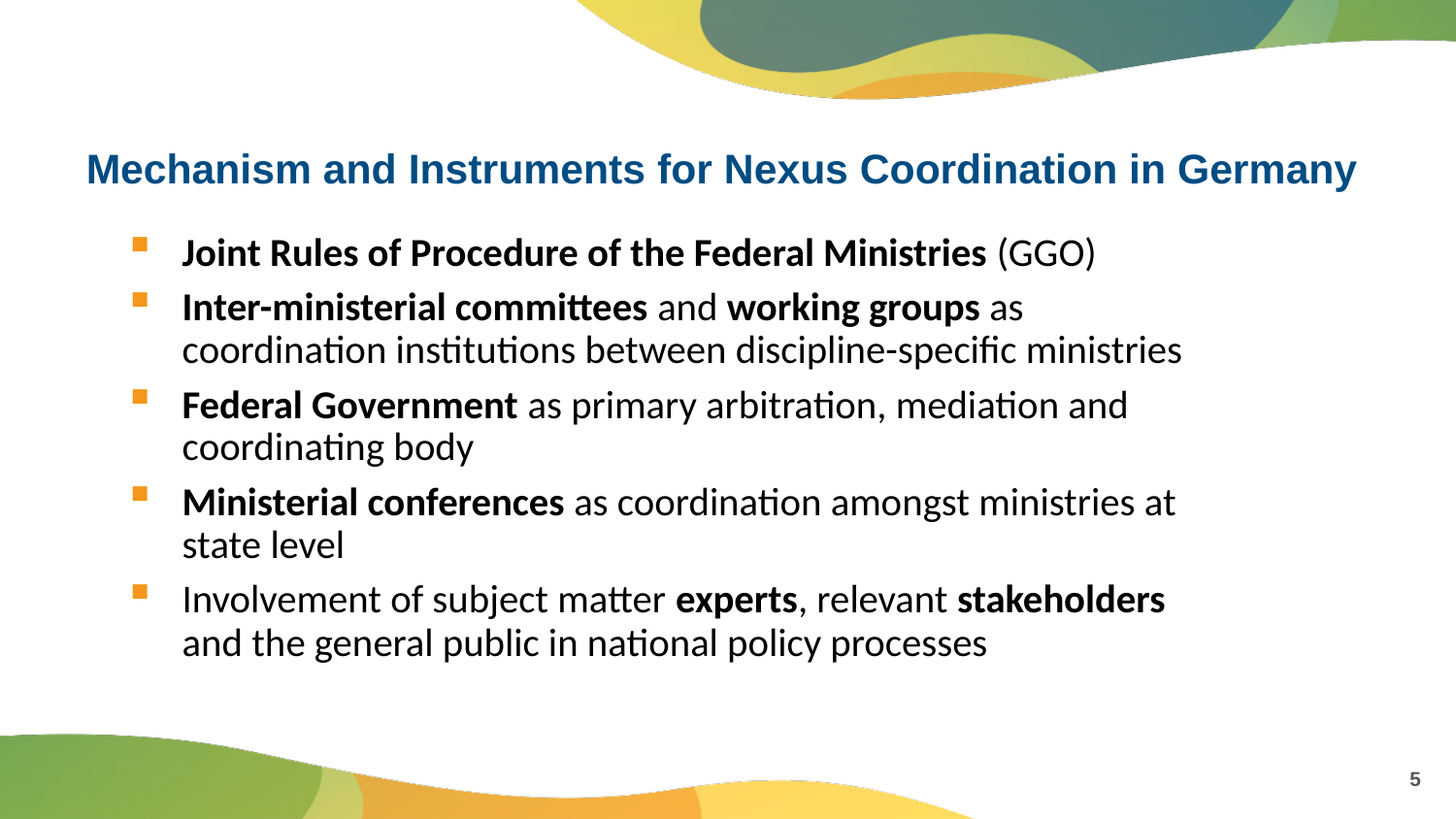

# Mechanism and Instruments for Nexus Coordination in Germany
Joint Rules of Procedure of the Federal Ministries (GGO)
Inter-ministerial committees and working groups as coordination institutions between discipline-specific ministries
Federal Government as primary arbitration, mediation and coordinating body
Ministerial conferences as coordination amongst ministries at state level
Involvement of subject matter experts, relevant stakeholders and the general public in national policy processes

5